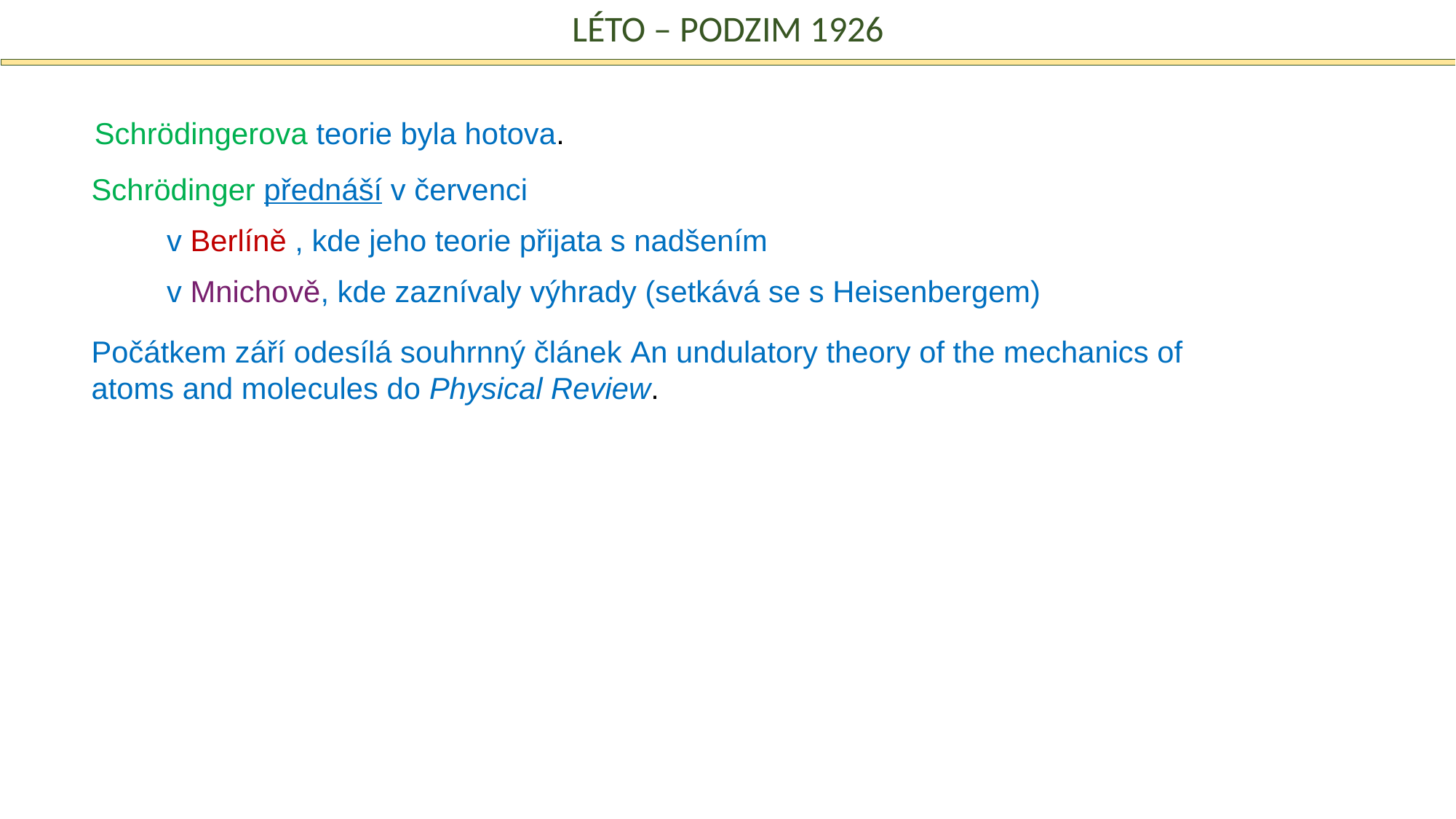

Léto – podzim 1926

Schrödingerova teorie byla hotova.
Schrödinger přednáší v červenci

         v Berlíně , kde jeho teorie přijata s nadšením

         v Mnichově, kde zaznívaly výhrady (setkává se s Heisenbergem)
Počátkem září odesílá souhrnný článek An undulatory theory of the mechanics of atoms and molecules do Physical Review.